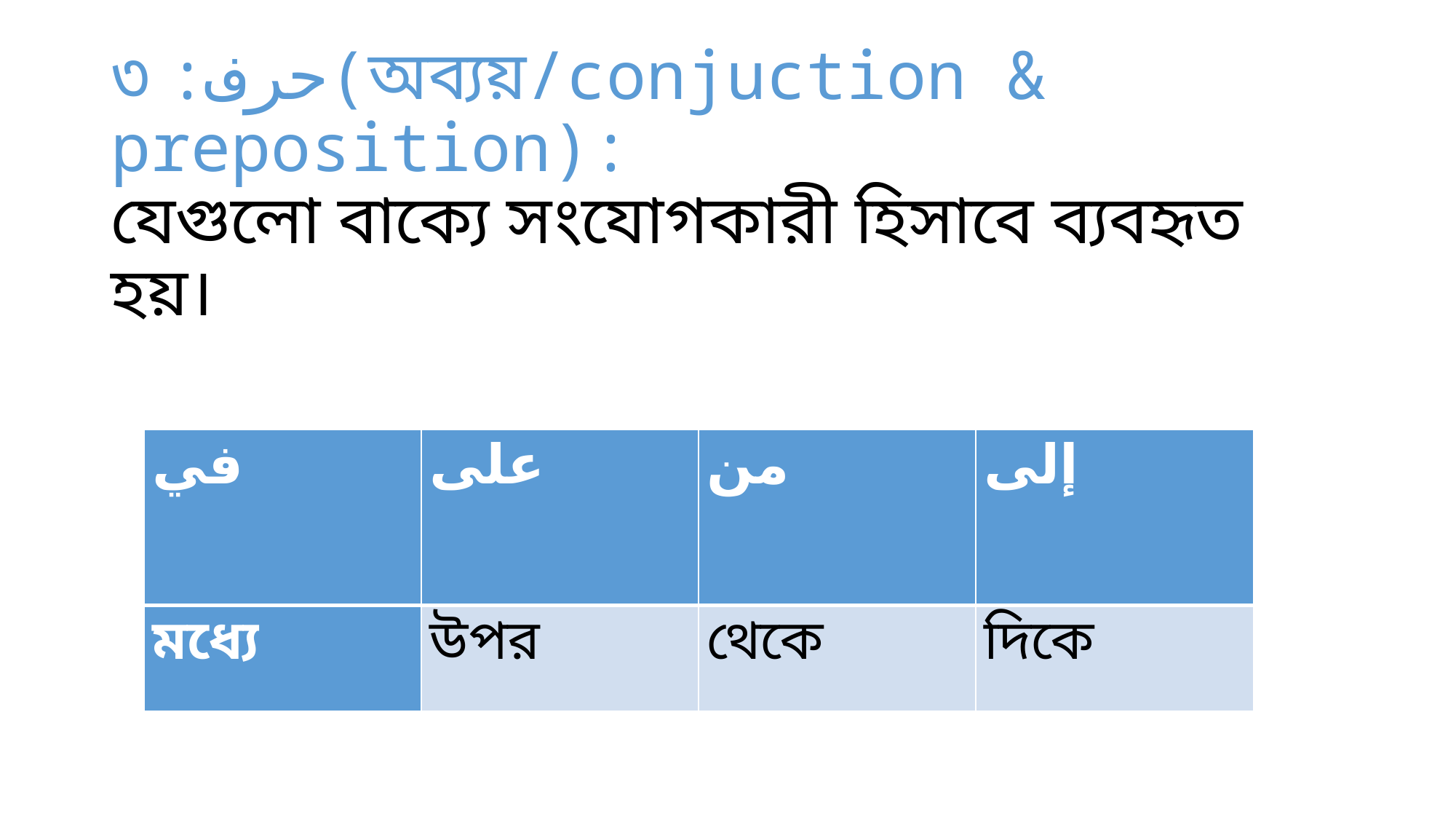

# ৩ :حرف(অব্যয়/conjuction & preposition): যেগুলো বাক্যে সংযোগকারী হিসাবে ব্যবহৃত হয়।
| في | على | من | إلى |
| --- | --- | --- | --- |
| মধ্যে | উপর | থেকে | দিকে |